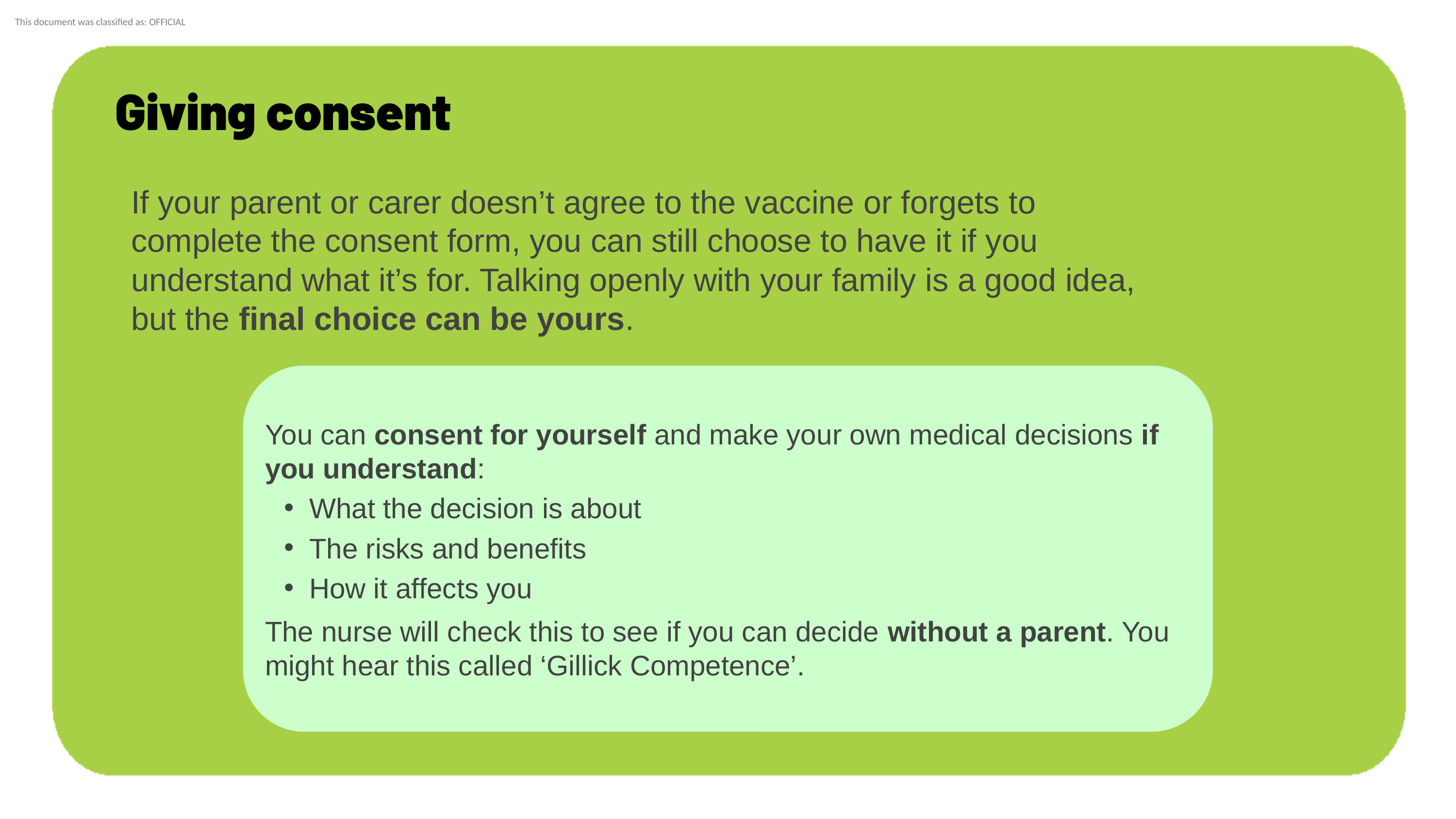

Giving consent
If your parent or carer doesn’t agree to the vaccine or forgets to complete the consent form, you can still choose to have it if you understand what it’s for. Talking openly with your family is a good idea, but the final choice can be yours.
You can consent for yourself and make your own medical decisions if you understand:
 What the decision is about
 The risks and benefits
 How it affects you
The nurse will check this to see if you can decide without a parent. You might hear this called ‘Gillick Competence’.